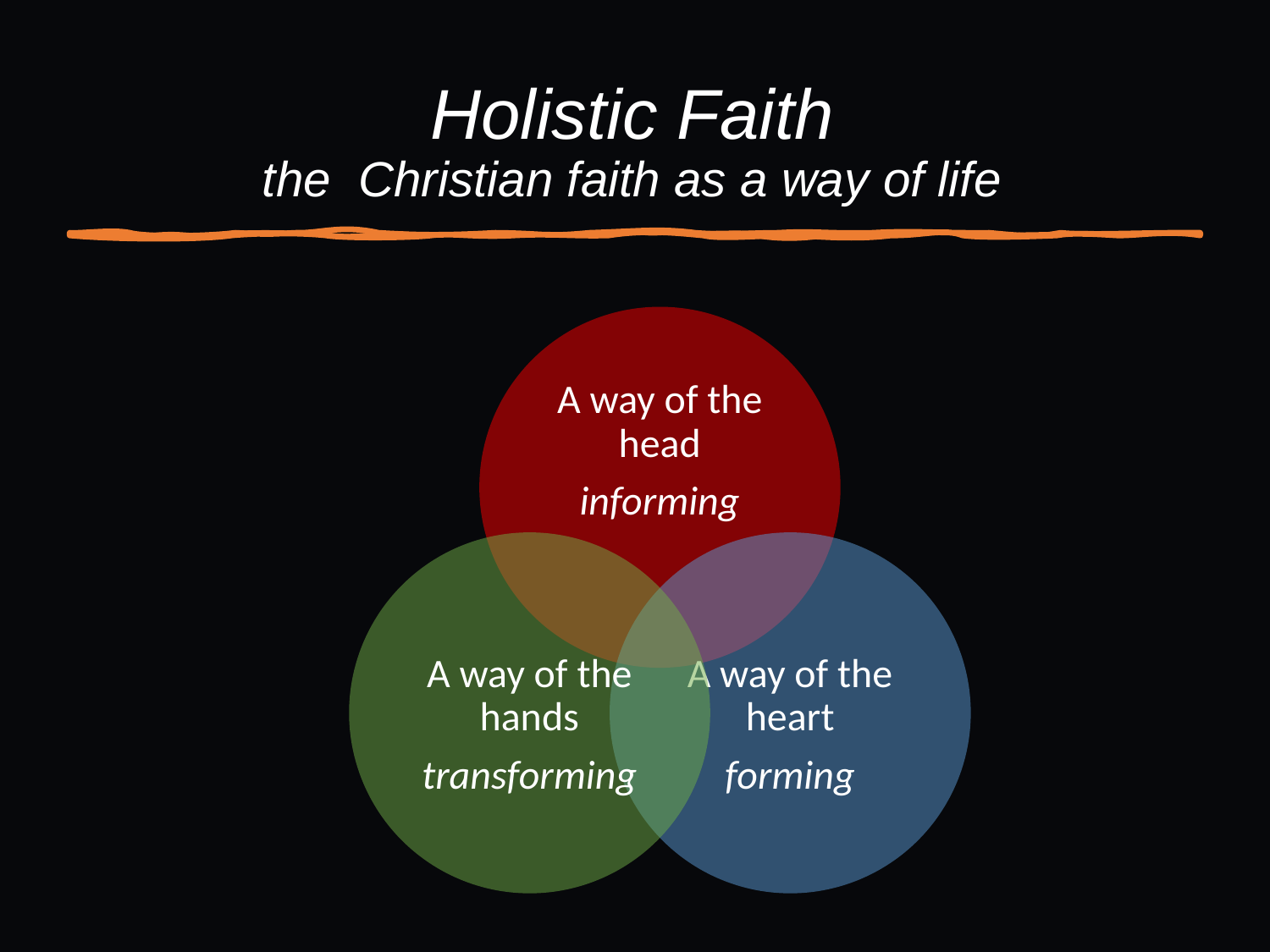

# Holistic Faith the  Christian faith as a way of life

A way of the head
informing
A way of the heart
forming
A way of the hands
transforming